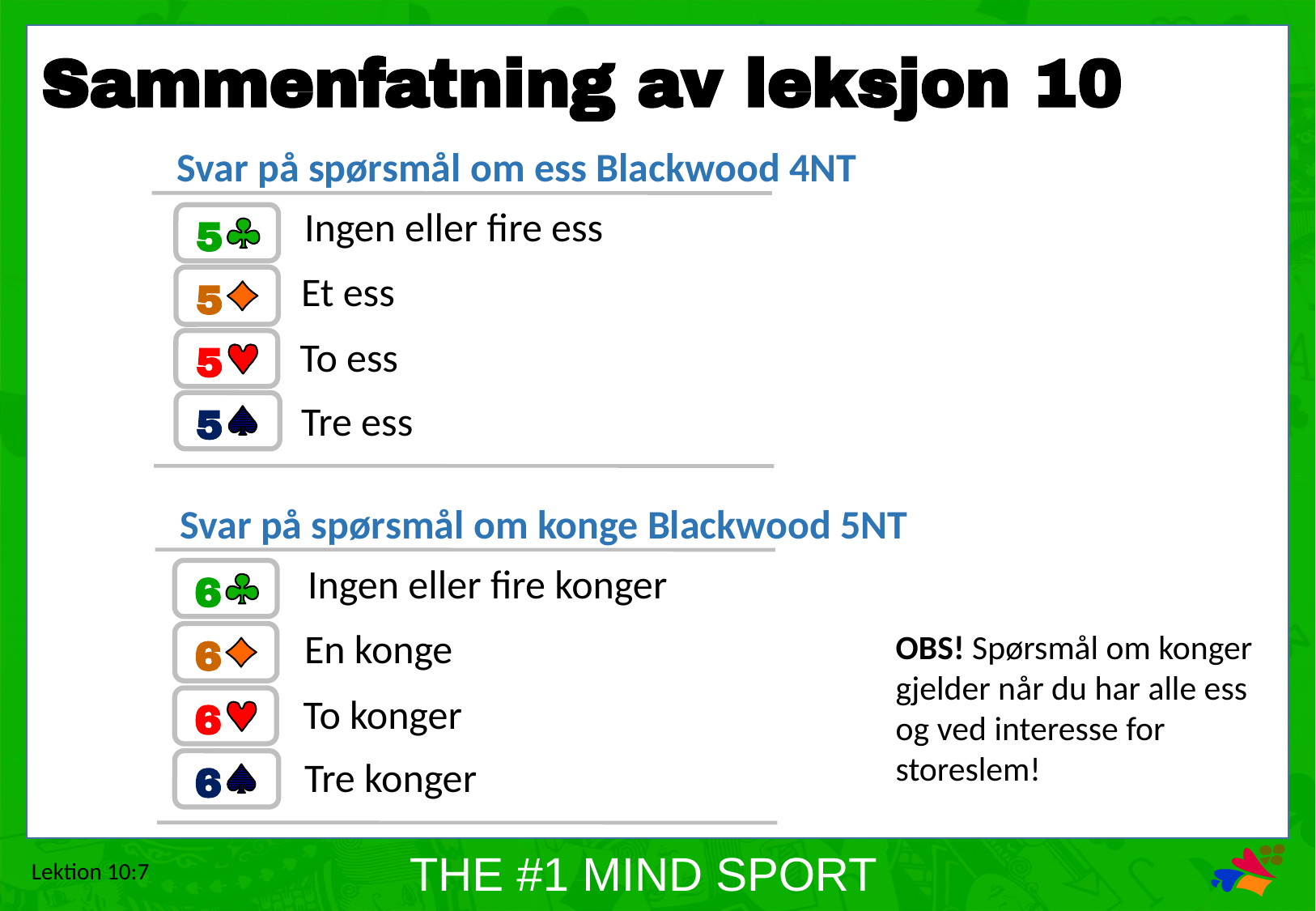

# Sammenfatning av leksjon 10
Svar på spørsmål om ess Blackwood 4NT
Ingen eller fire ess
5

5

Et ess
5

To ess
5

Tre ess
Svar på spørsmål om konge Blackwood 5NT
Ingen eller fire konger
6

OBS! Spørsmål om konger gjelder når du har alle ess og ved interesse for storeslem!
6

En konge
6

To konger
6

Tre konger